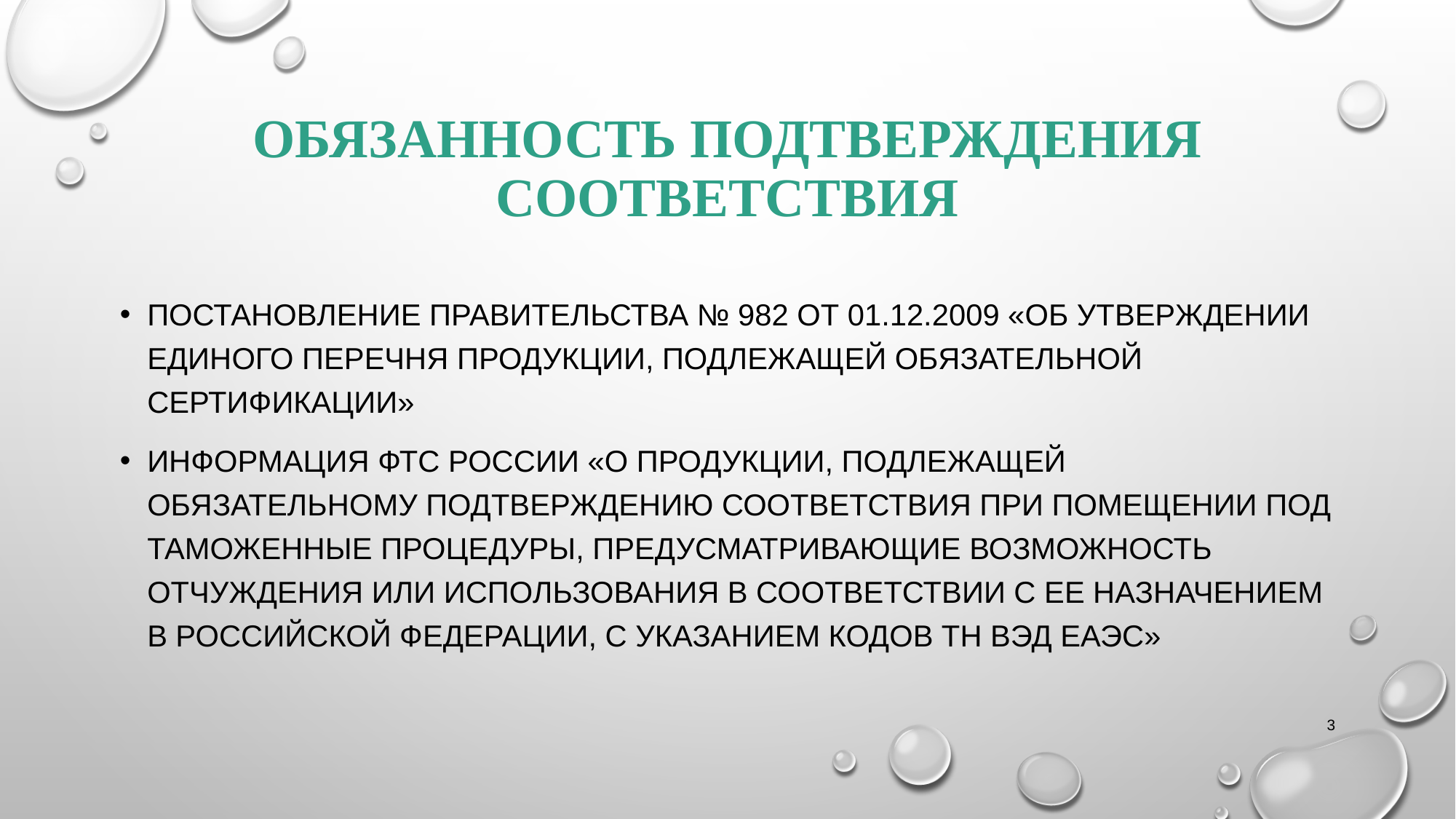

# ОБЯЗАННОСТЬ ПОДТВЕРЖДЕНИЯ соответствия
Постановление Правительства № 982 от 01.12.2009 «Об утверждении единого перечня продукции, подлежащей обязательной сертификации»
Информация ФТС России «О продукции, подлежащей обязательному подтверждению соответствия при помещении под таможенные процедуры, предусматривающие возможность отчуждения или использования в соответствии с ее назначением в Российской Федерации, с указанием кодов ТН ВЭД ЕАЭС»

3